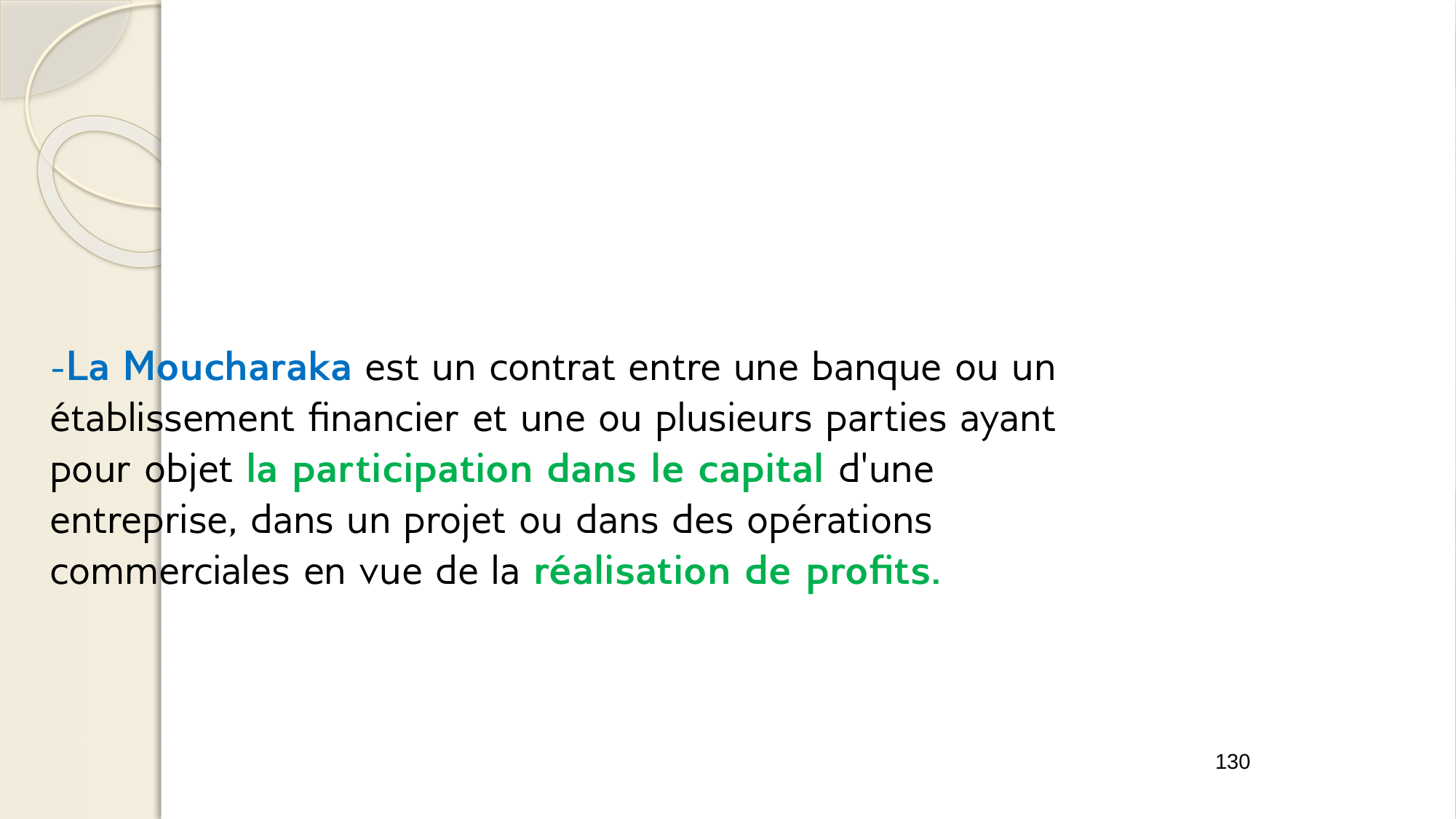

#

-La Moucharaka est un contrat entre une banque ou un établissement financier et une ou plusieurs parties ayant pour objet la participation dans le capital d'une entreprise, dans un projet ou dans des opérations commerciales en vue de la réalisation de profits.

130